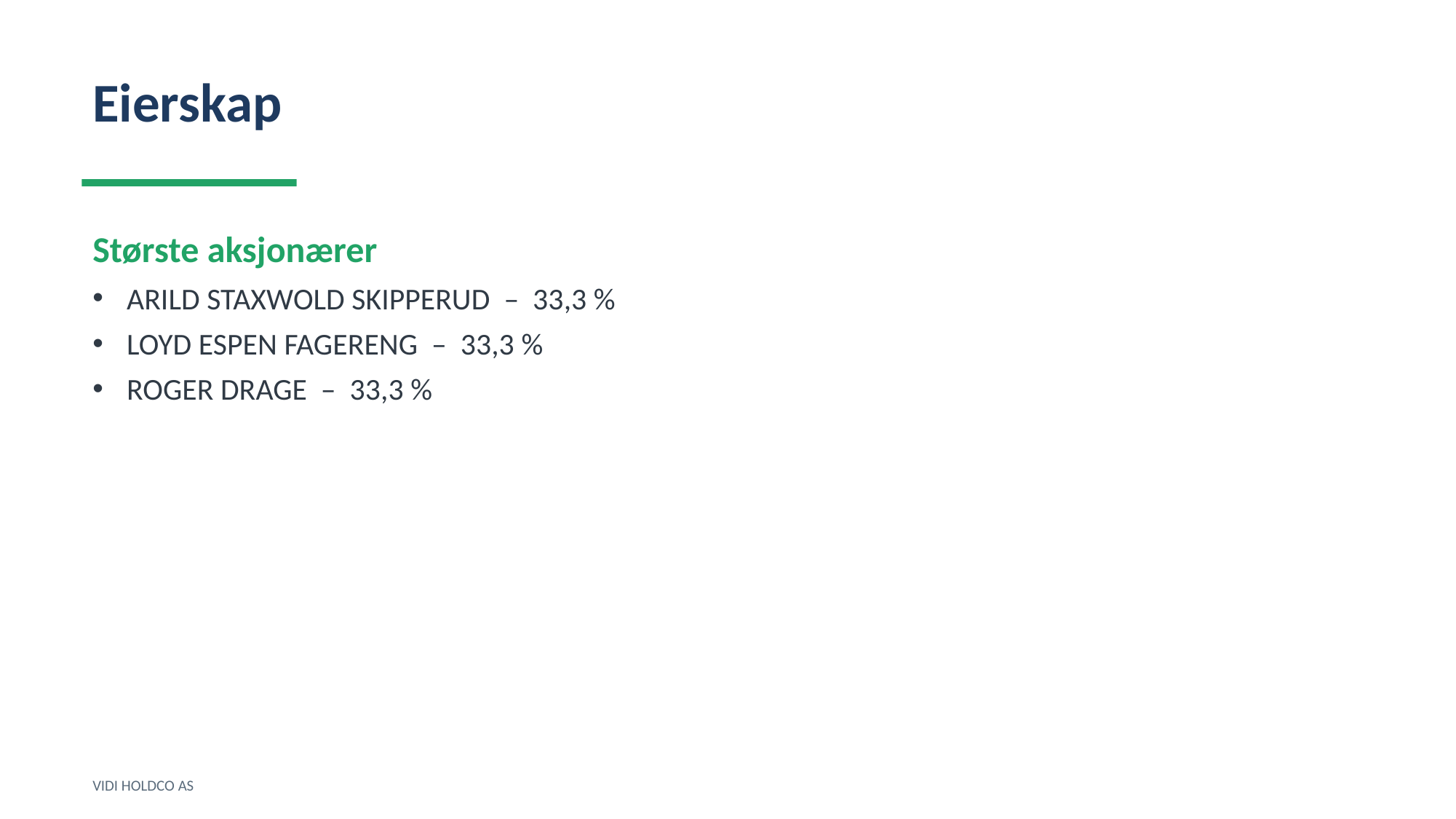

Eierskap

Største aksjonærer
ARILD STAXWOLD SKIPPERUD  –  33,3 %
LOYD ESPEN FAGERENG  –  33,3 %
ROGER DRAGE  –  33,3 %
VIDI HOLDCO AS